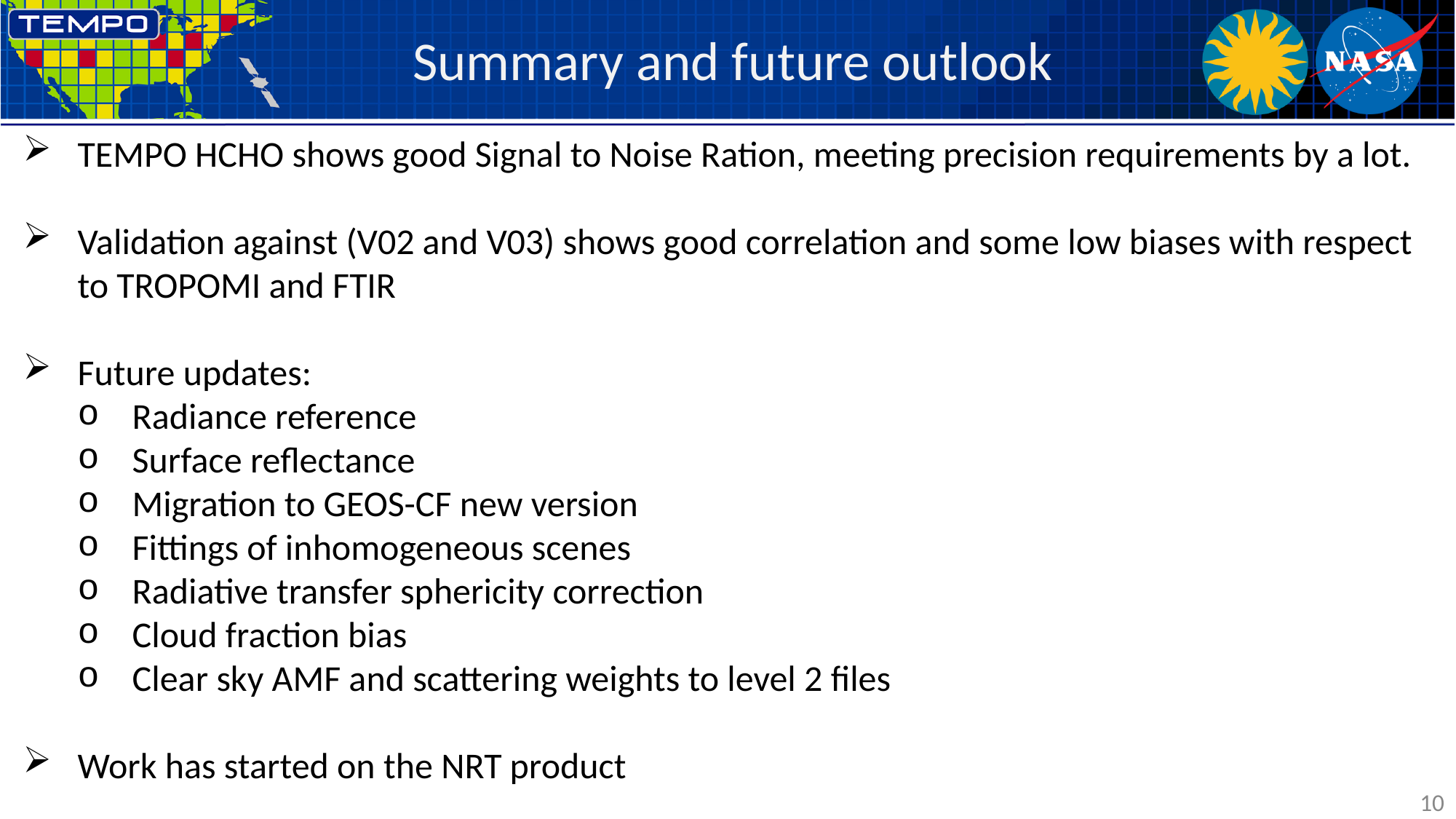

# Summary and future outlook
TEMPO HCHO shows good Signal to Noise Ration, meeting precision requirements by a lot.

Validation against (V02 and V03) shows good correlation and some low biases with respect to TROPOMI and FTIR

Future updates:
Radiance reference
Surface reflectance
Migration to GEOS-CF new version
Fittings of inhomogeneous scenes
Radiative transfer sphericity correction
Cloud fraction bias
Clear sky AMF and scattering weights to level 2 files

Work has started on the NRT product

TROPOMI NO2, ESA
10